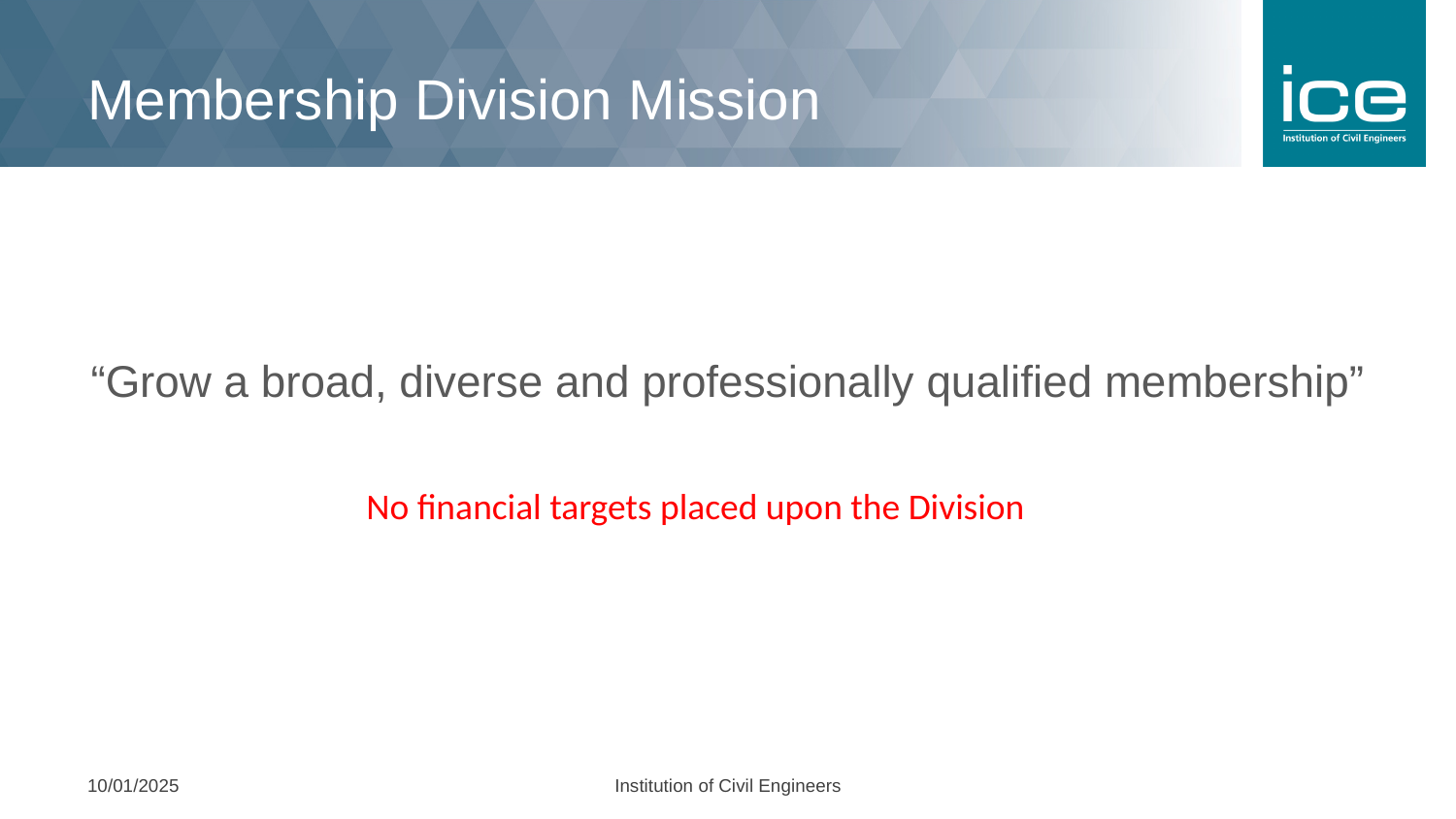

# Membership Division Mission

“Grow a broad, diverse and professionally qualified membership”
No financial targets placed upon the Division
10/01/2025
Institution of Civil Engineers